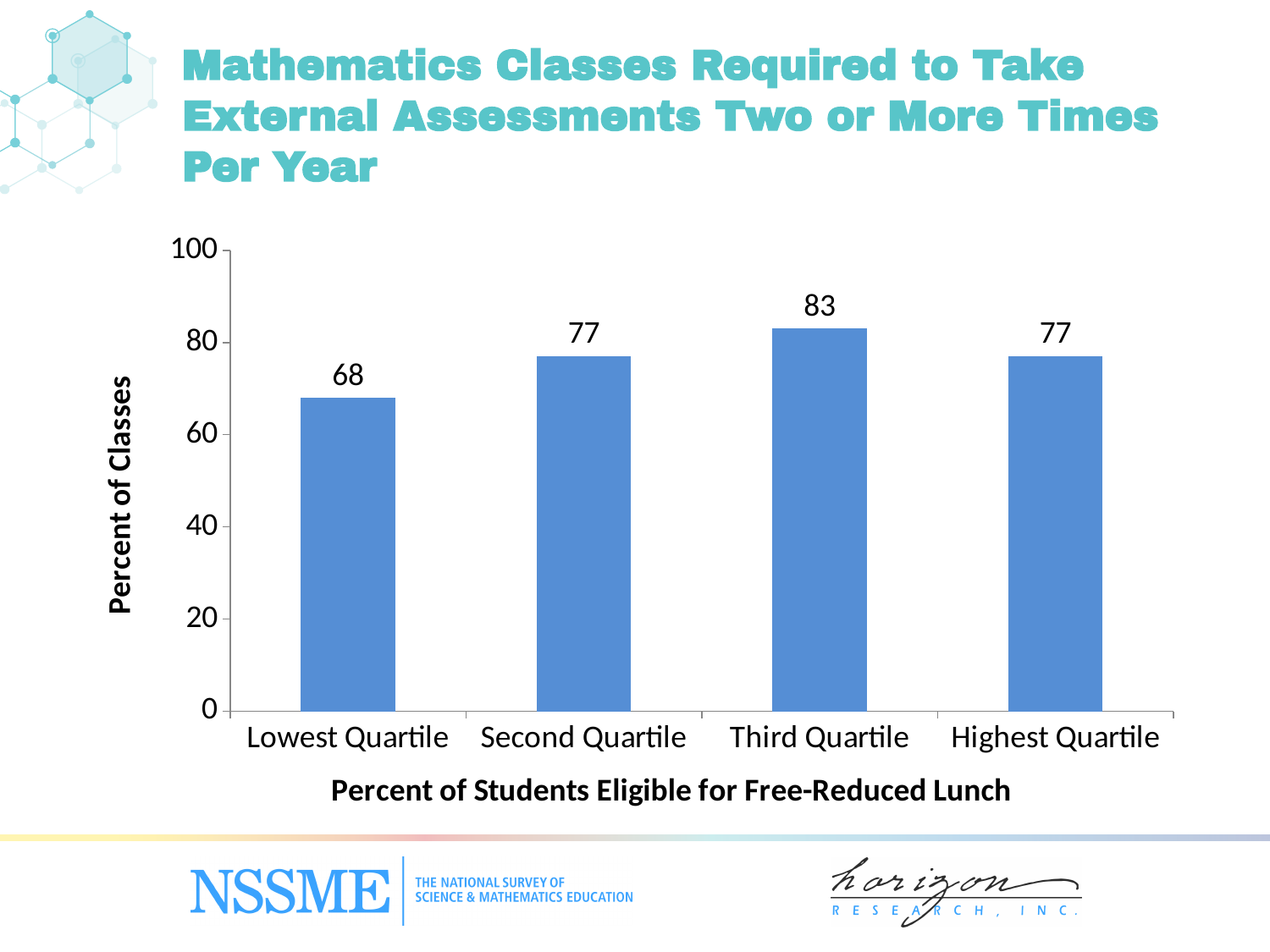

# Mathematics Classes Required to Take External Assessments Two or More Times Per Year

### Chart

| Category | Percent of Classes |
|---|---|
| Lowest Quartile | 68.0 |
| Second Quartile | 77.0 |
| Third Quartile | 83.0 |
| Highest Quartile | 77.0 |